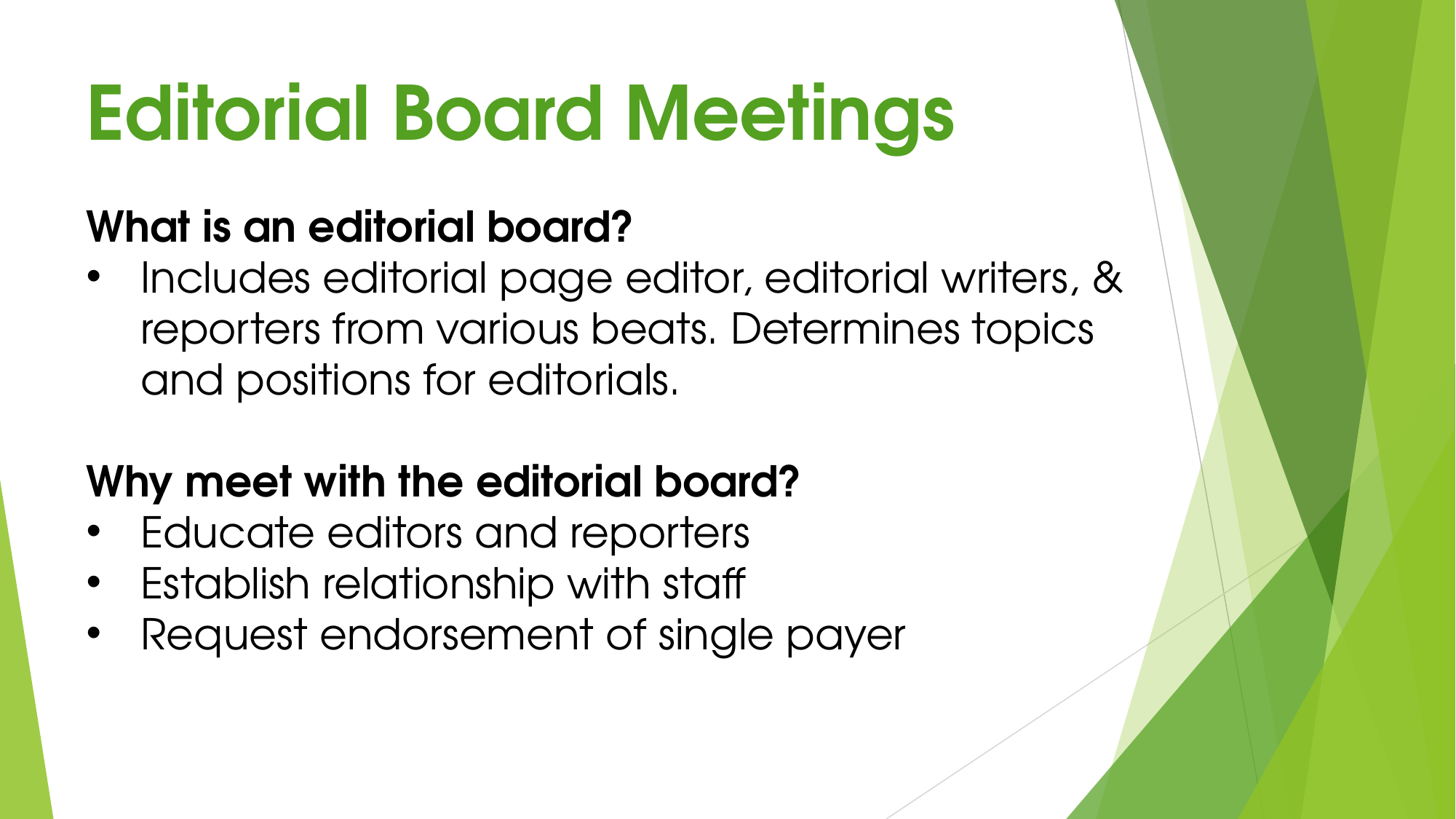

Editorial Board Meetings
What is an editorial board?
Includes editorial page editor, editorial writers, & reporters from various beats. Determines topics and positions for editorials.

Why meet with the editorial board?
Educate editors and reporters
Establish relationship with staff
Request endorsement of single payer